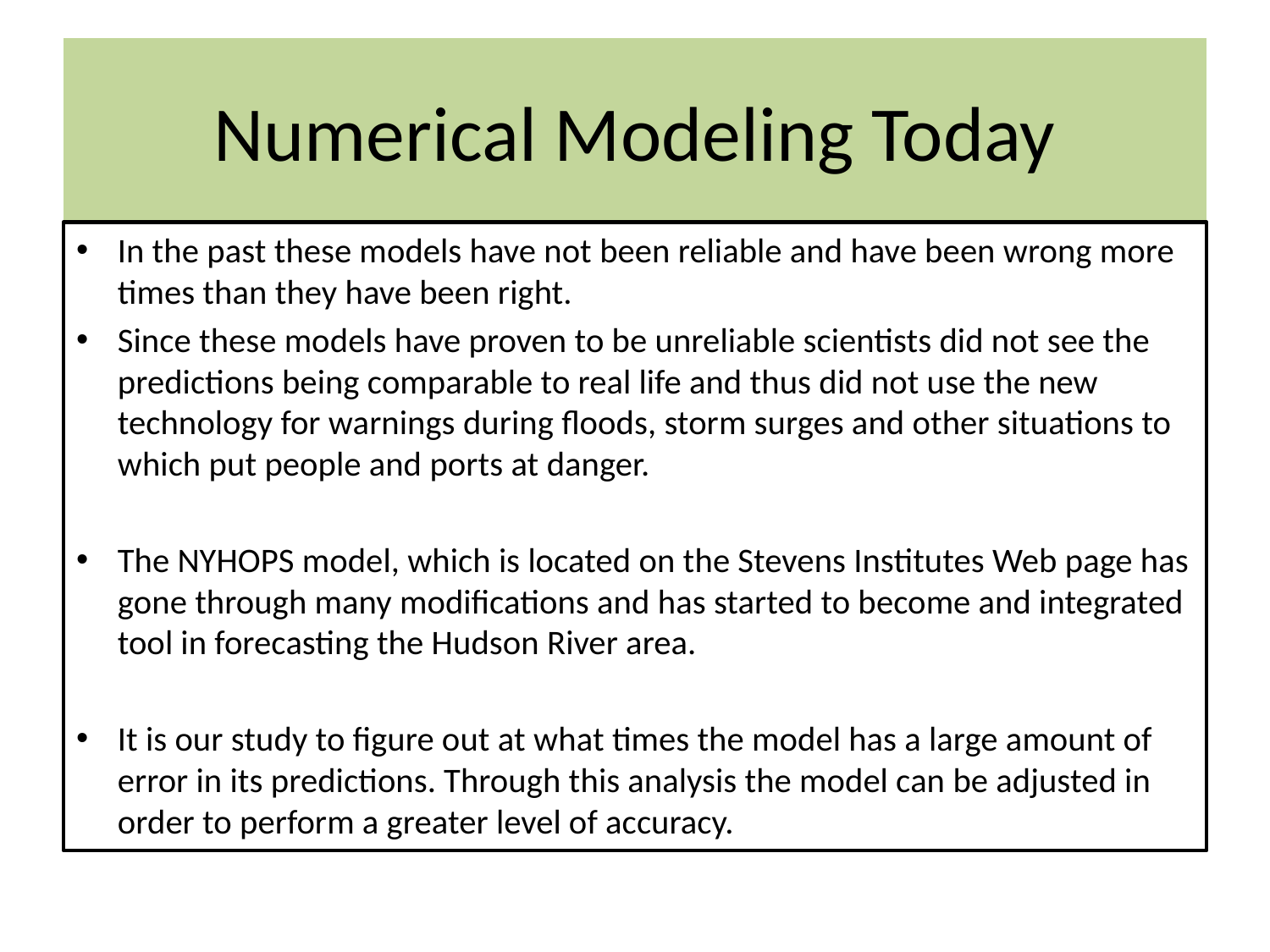

# Numerical Modeling Today
In the past these models have not been reliable and have been wrong more times than they have been right.
Since these models have proven to be unreliable scientists did not see the predictions being comparable to real life and thus did not use the new technology for warnings during floods, storm surges and other situations to which put people and ports at danger.

The NYHOPS model, which is located on the Stevens Institutes Web page has gone through many modifications and has started to become and integrated tool in forecasting the Hudson River area.

It is our study to figure out at what times the model has a large amount of error in its predictions. Through this analysis the model can be adjusted in order to perform a greater level of accuracy.